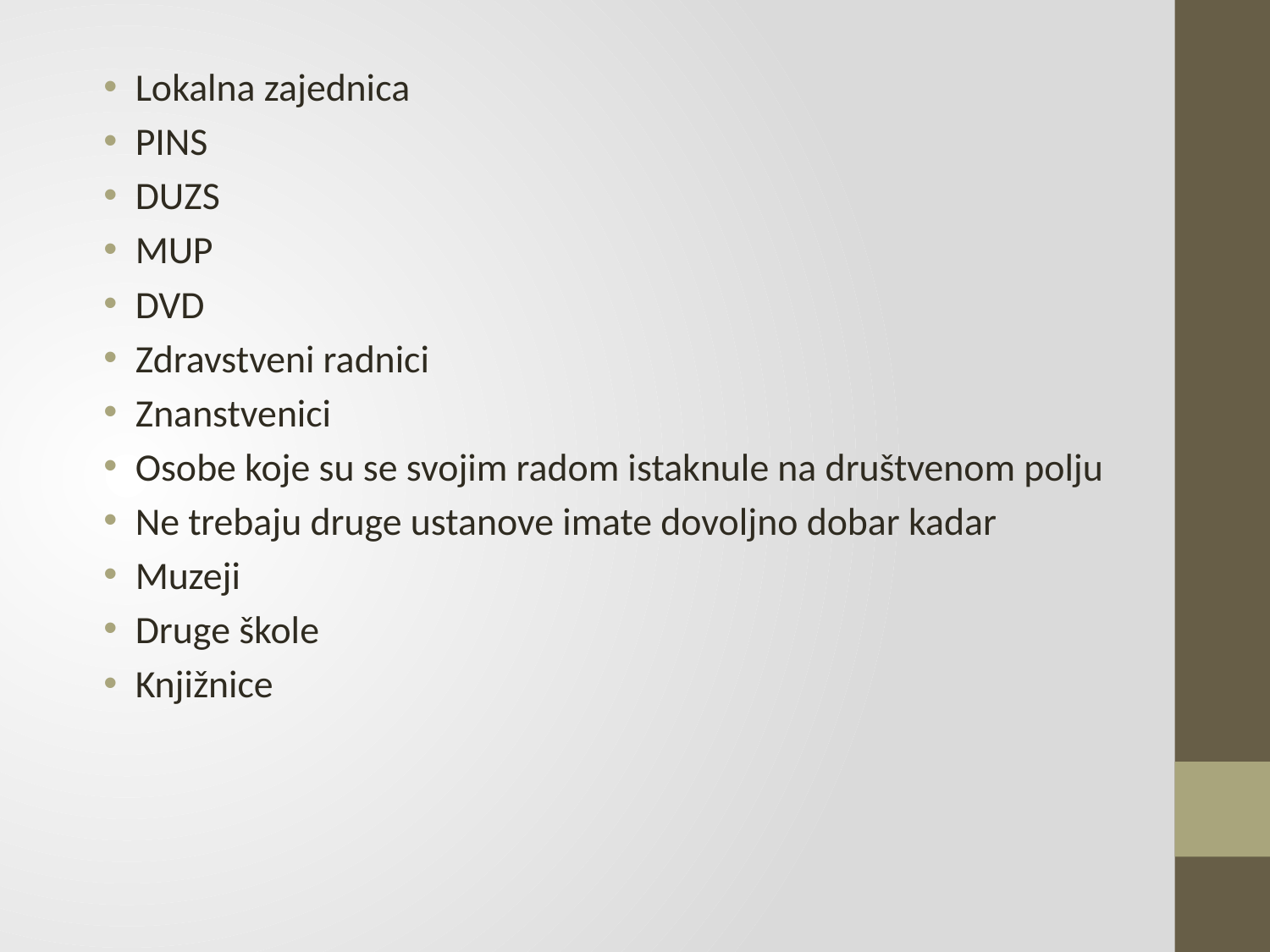

Lokalna zajednica
PINS
DUZS
MUP
DVD
Zdravstveni radnici
Znanstvenici
Osobe koje su se svojim radom istaknule na društvenom polju
Ne trebaju druge ustanove imate dovoljno dobar kadar
Muzeji
Druge škole
Knjižnice